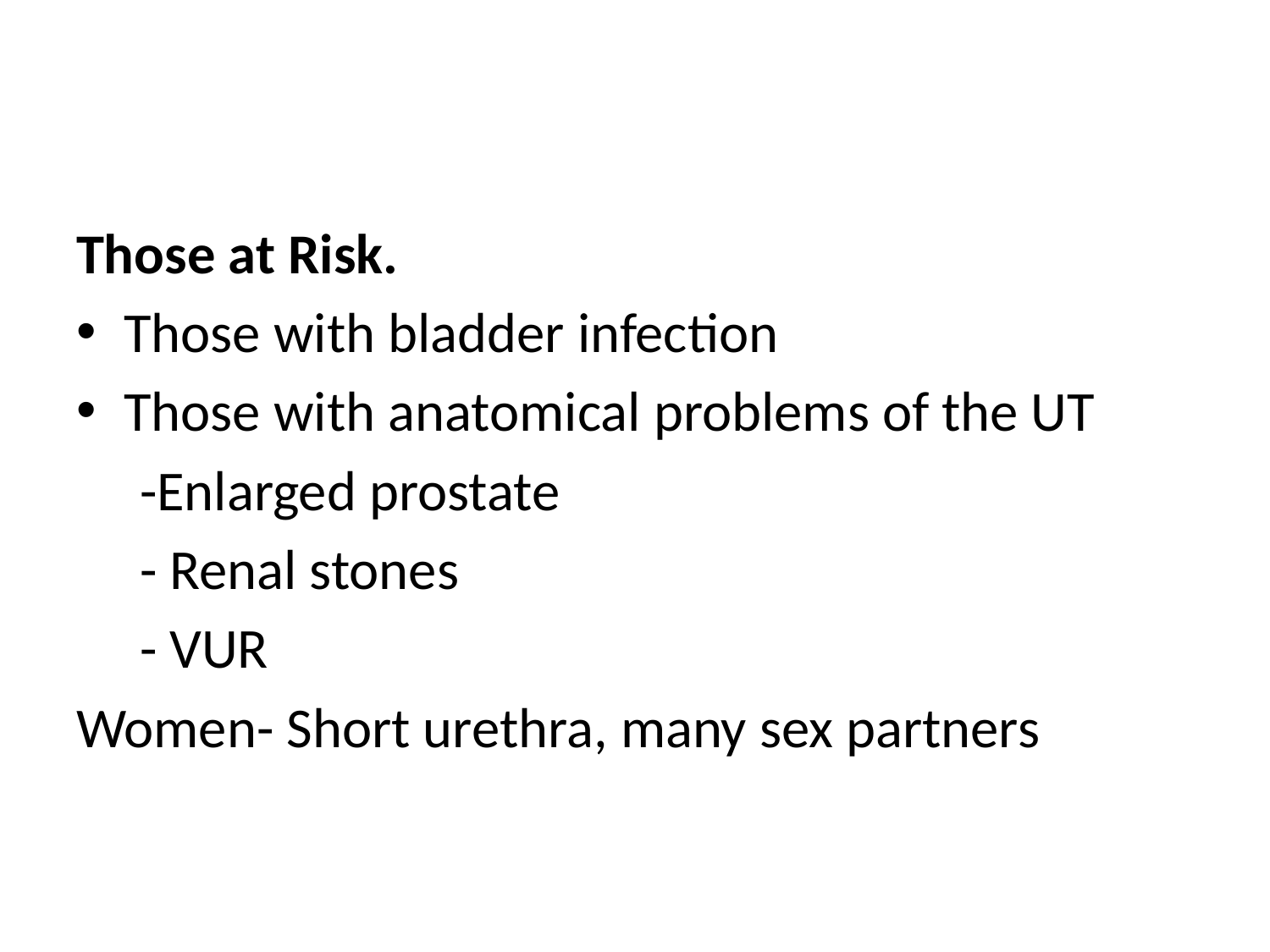

#

Those at Risk.
Those with bladder infection
Those with anatomical problems of the UT
     -Enlarged prostate
     - Renal stones
     - VUR
Women- Short urethra, many sex partners